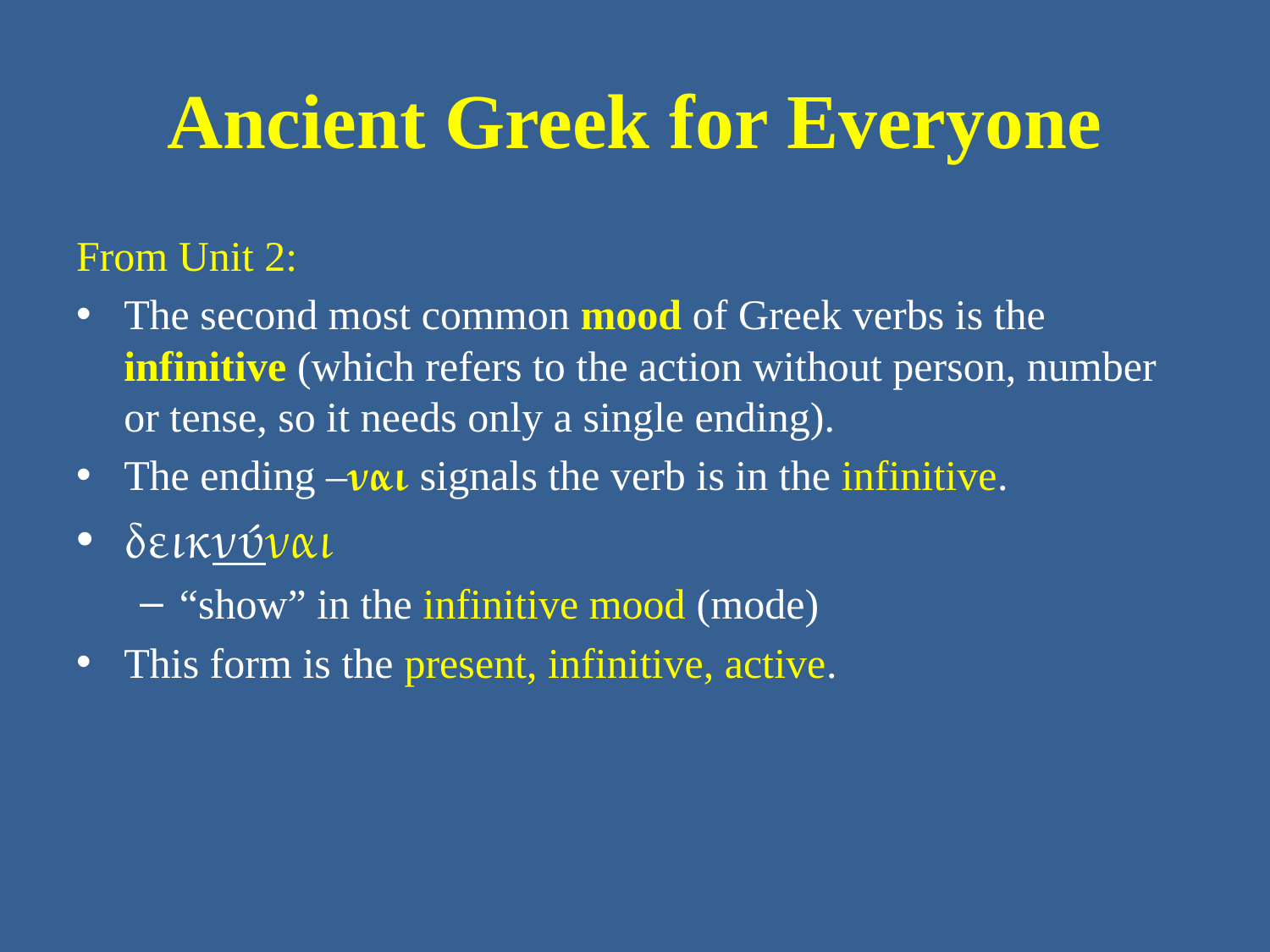

# Ancient Greek for Everyone
From Unit 2:
The second most common mood of Greek verbs is the infinitive (which refers to the action without person, number or tense, so it needs only a single ending).
The ending –ναι signals the verb is in the infinitive.
δεικνύναι
“show” in the infinitive mood (mode)
This form is the present, infinitive, active.